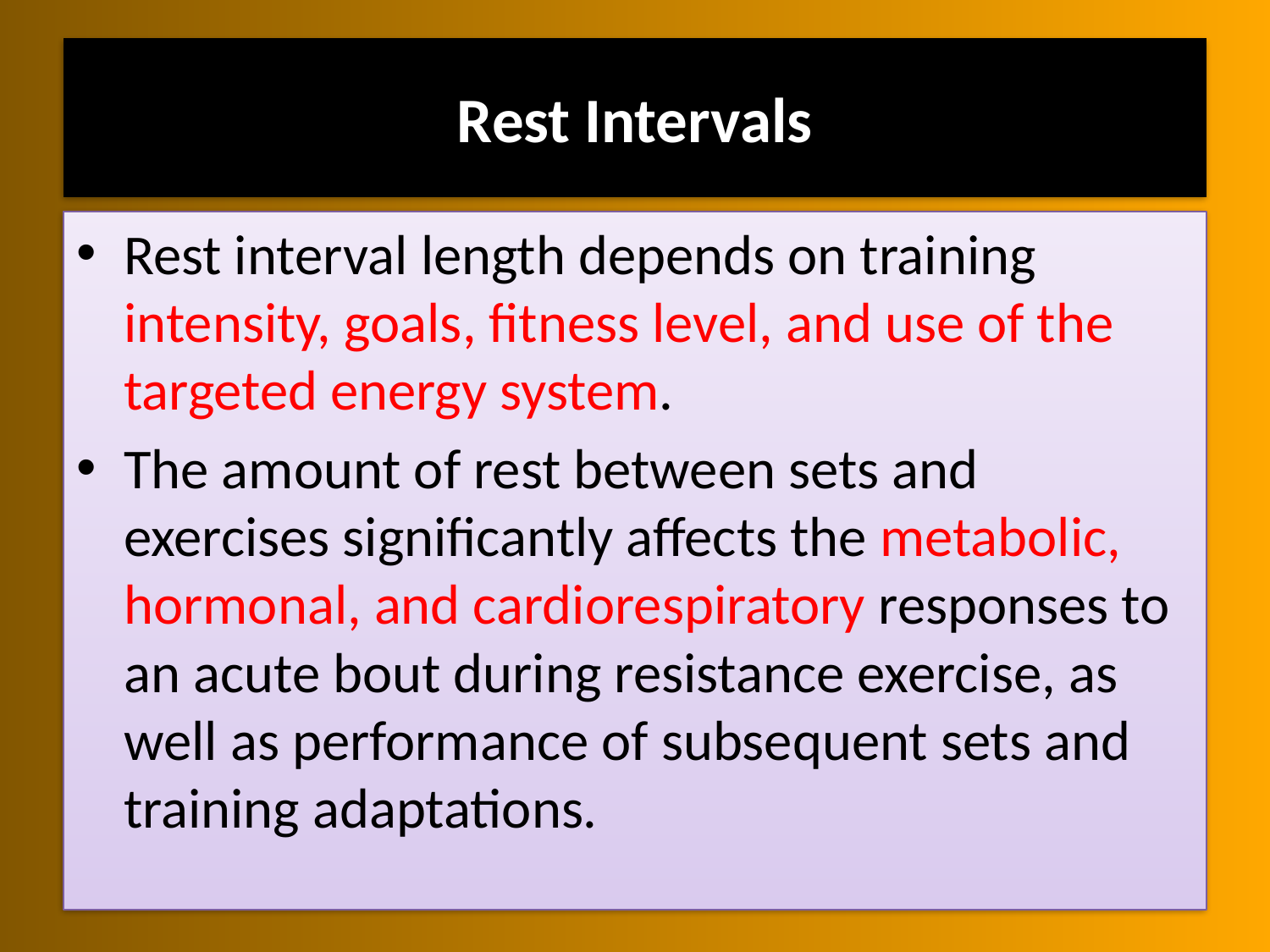

# Rest Intervals
Rest interval length depends on training intensity, goals, fitness level, and use of the targeted energy system.
The amount of rest between sets and exercises significantly affects the metabolic, hormonal, and cardiorespiratory responses to an acute bout during resistance exercise, as well as performance of subsequent sets and training adaptations.